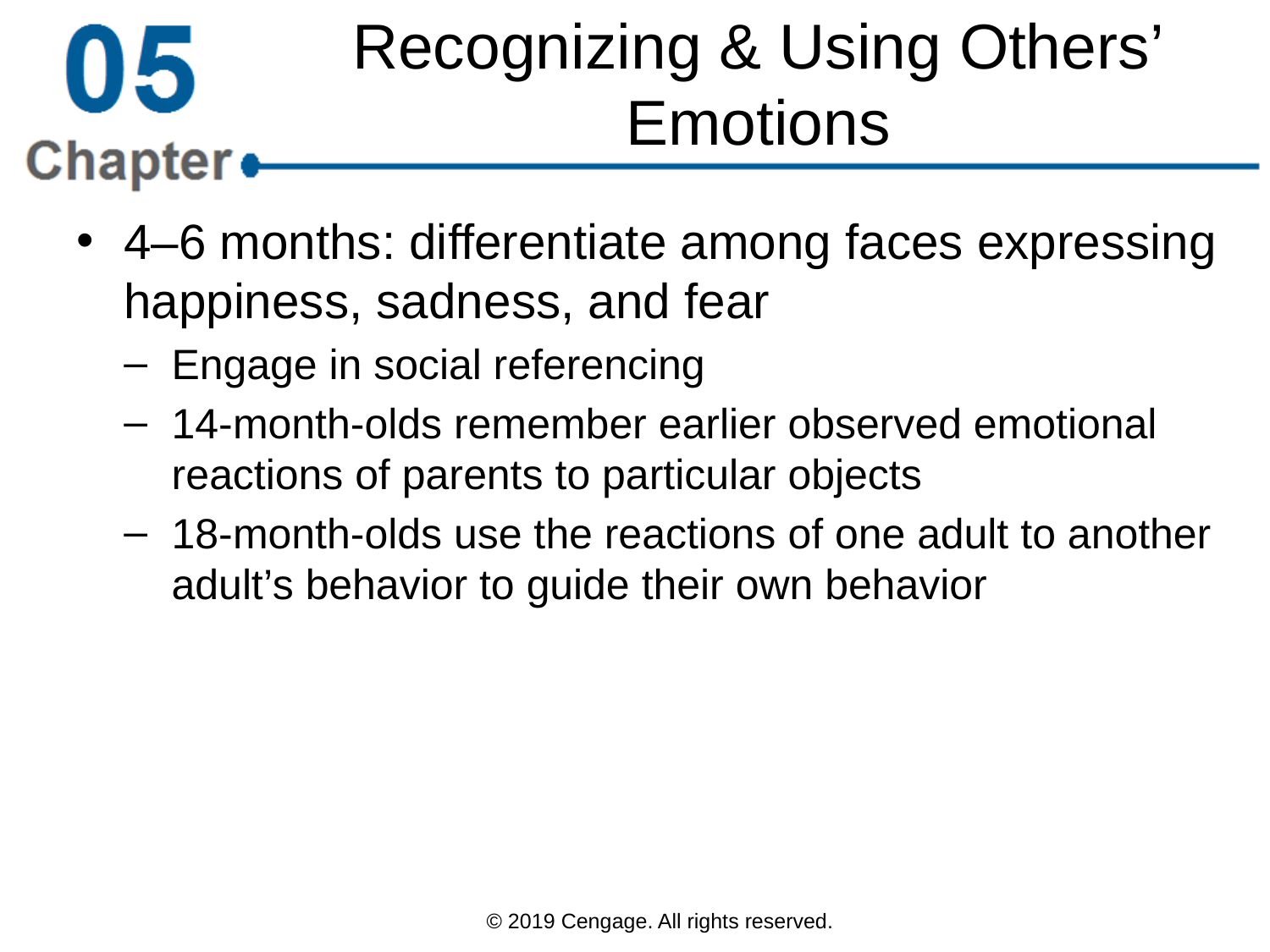

# Recognizing & Using Others’ Emotions
4–6 months: differentiate among faces expressing happiness, sadness, and fear
Engage in social referencing
14-month-olds remember earlier observed emotional reactions of parents to particular objects
18-month-olds use the reactions of one adult to another adult’s behavior to guide their own behavior